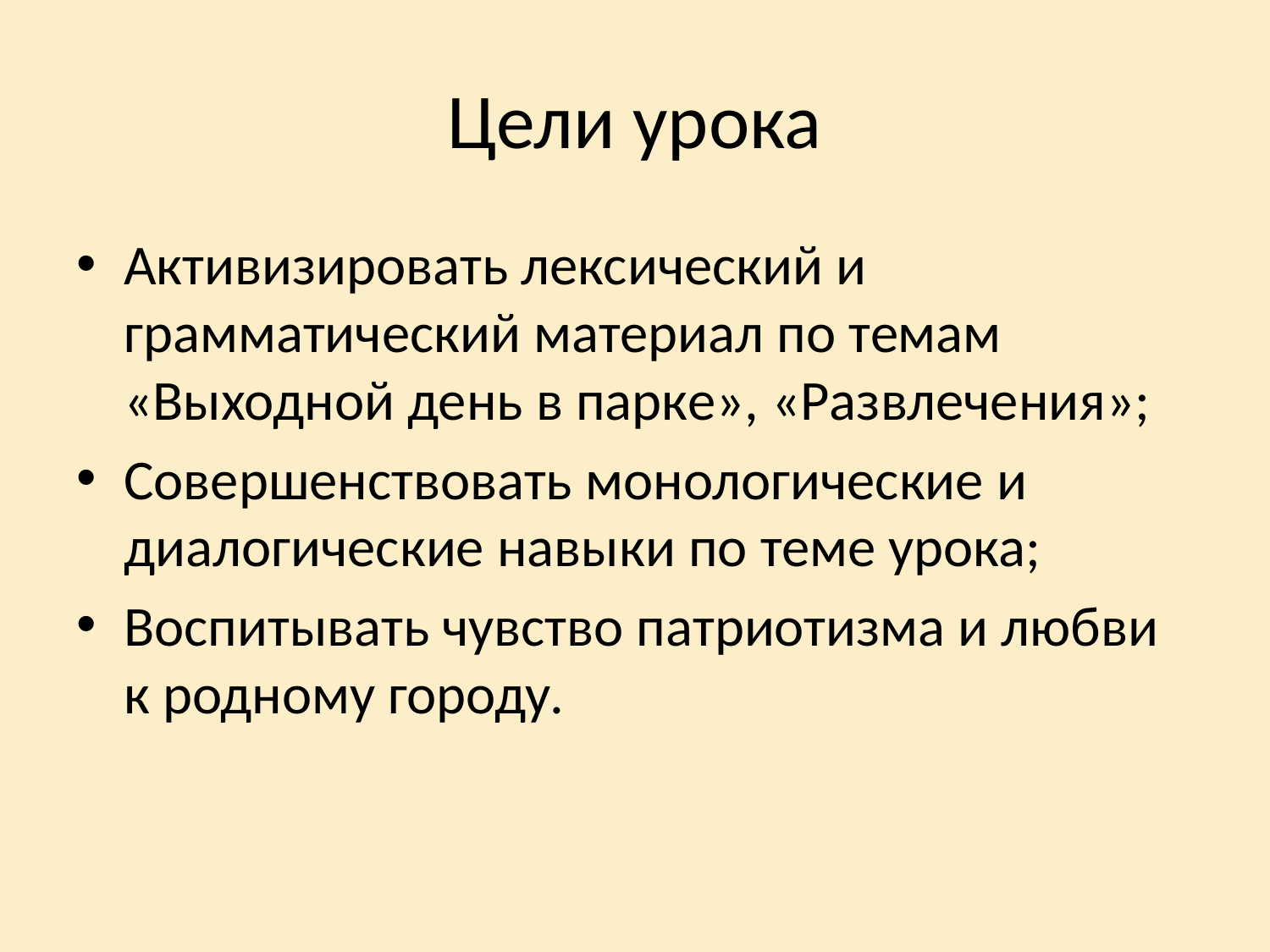

# Цели урока
Активизировать лексический и грамматический материал по темам «Выходной день в парке», «Развлечения»;
Совершенствовать монологические и диалогические навыки по теме урока;
Воспитывать чувство патриотизма и любви к родному городу.